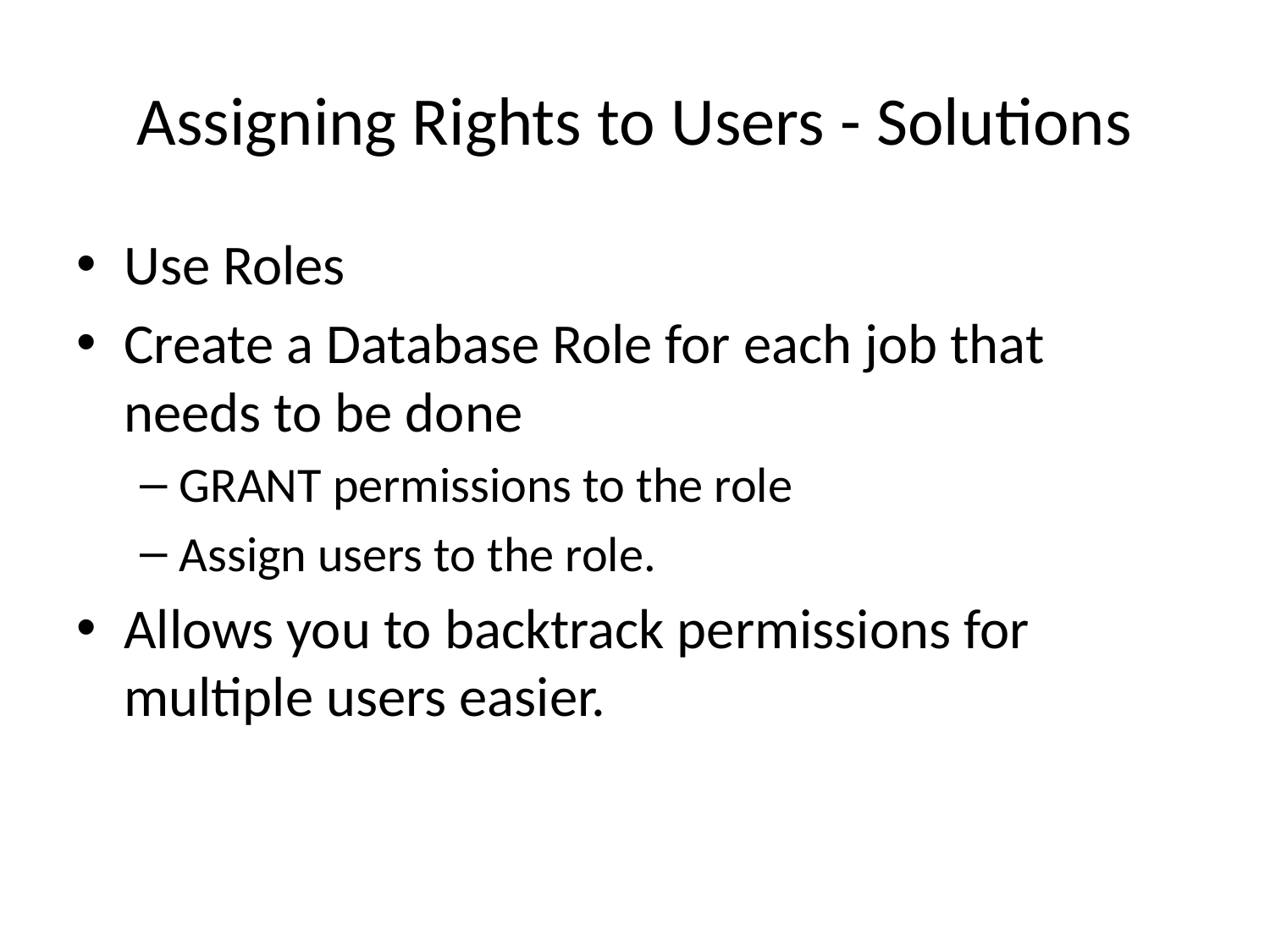

# Assigning Rights to Users - Solutions
Use Roles
Create a Database Role for each job that needs to be done
GRANT permissions to the role
Assign users to the role.
Allows you to backtrack permissions for multiple users easier.